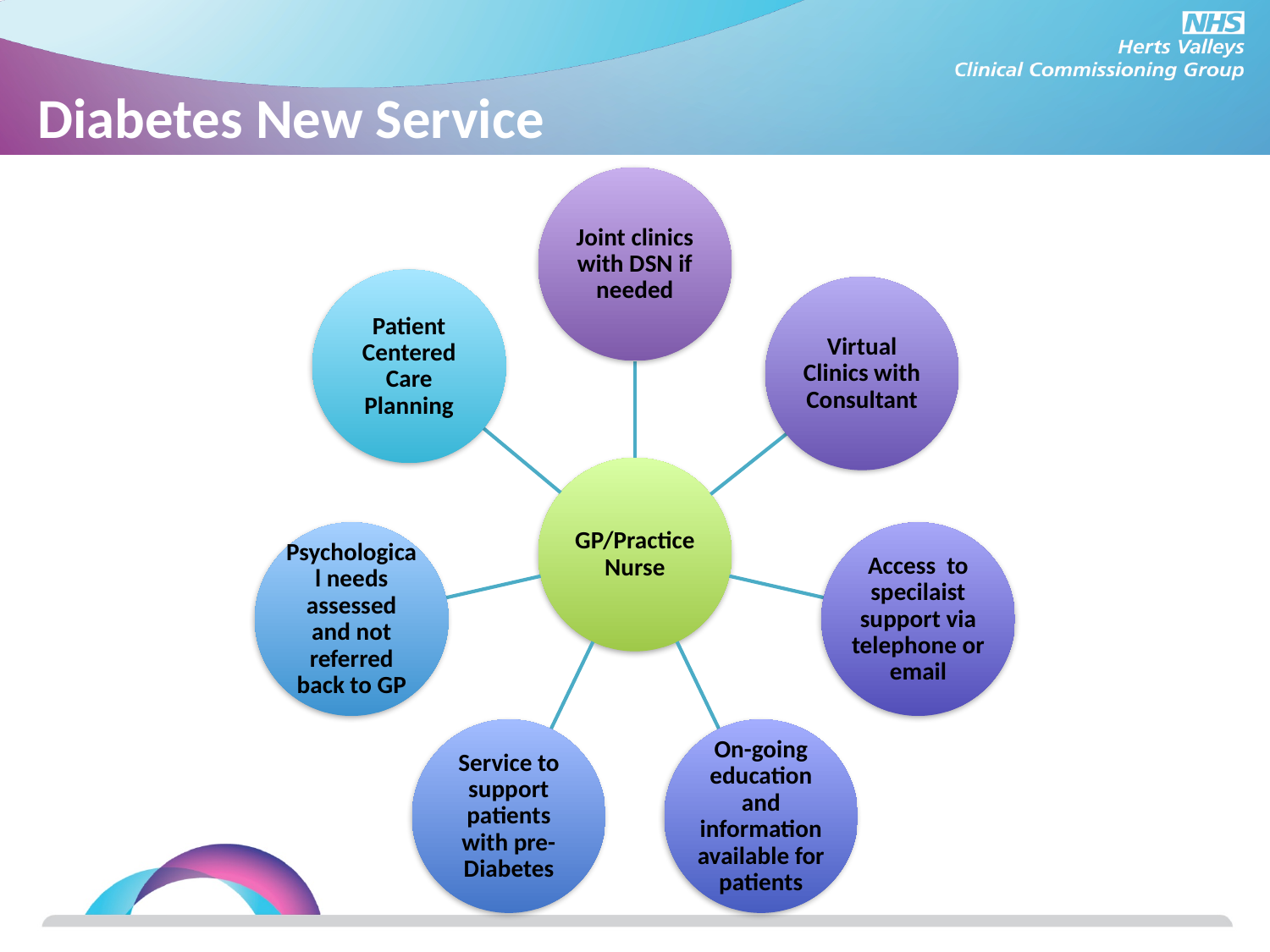

# Diabetes New Service

GP/Practice Nurse

Joint clinics with DSN if needed

Virtual Clinics with Consultant

Access  to specilaist support via telephone or email

On-going education and information available for patients

Service to support patients with pre-Diabetes

Psychological needs assessed and not referred back to GP

Patient Centered Care Planning